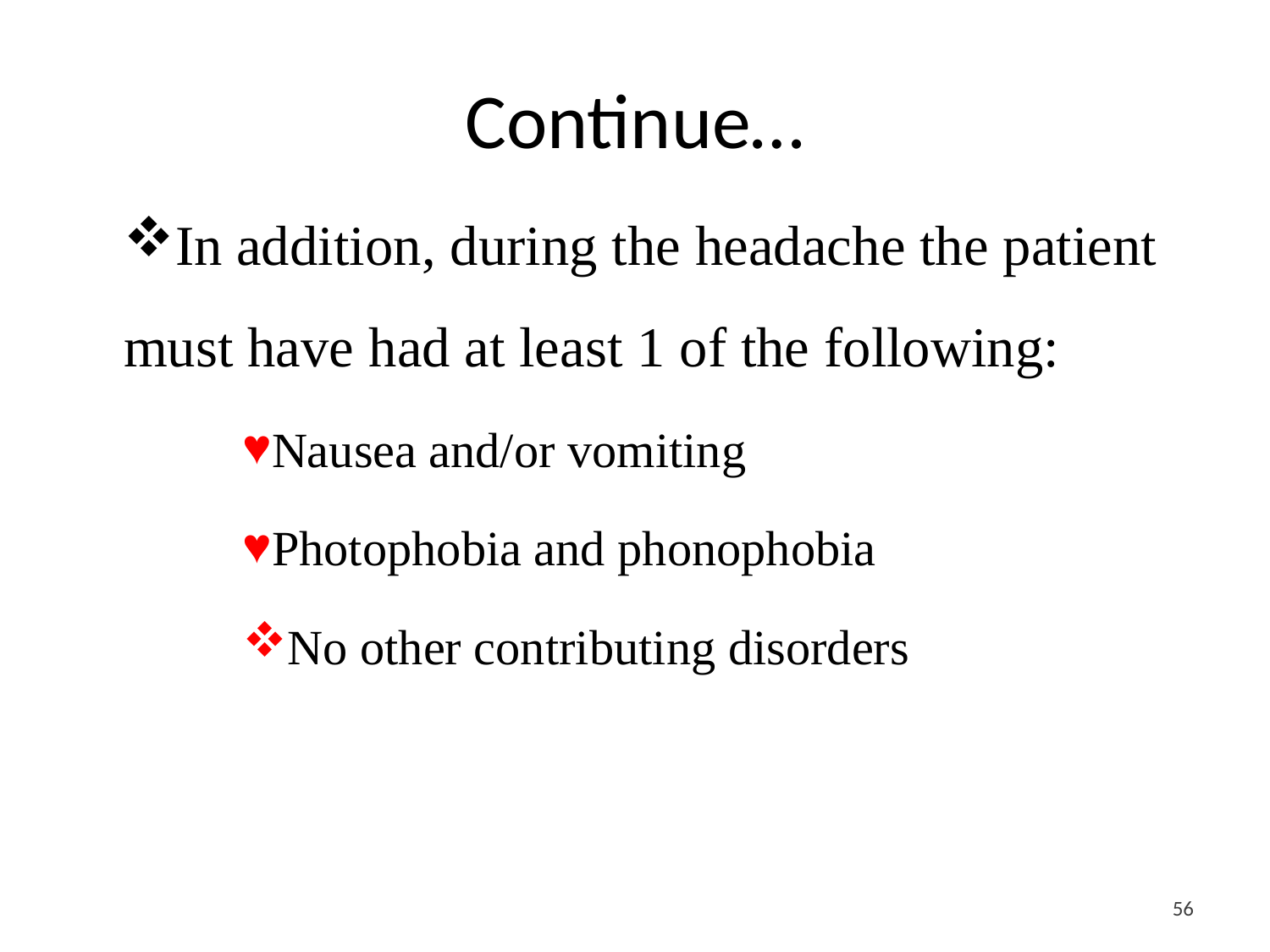

# Continue…
In addition, during the headache the patient must have had at least 1 of the following:
Nausea and/or vomiting
Photophobia and phonophobia
No other contributing disorders

56